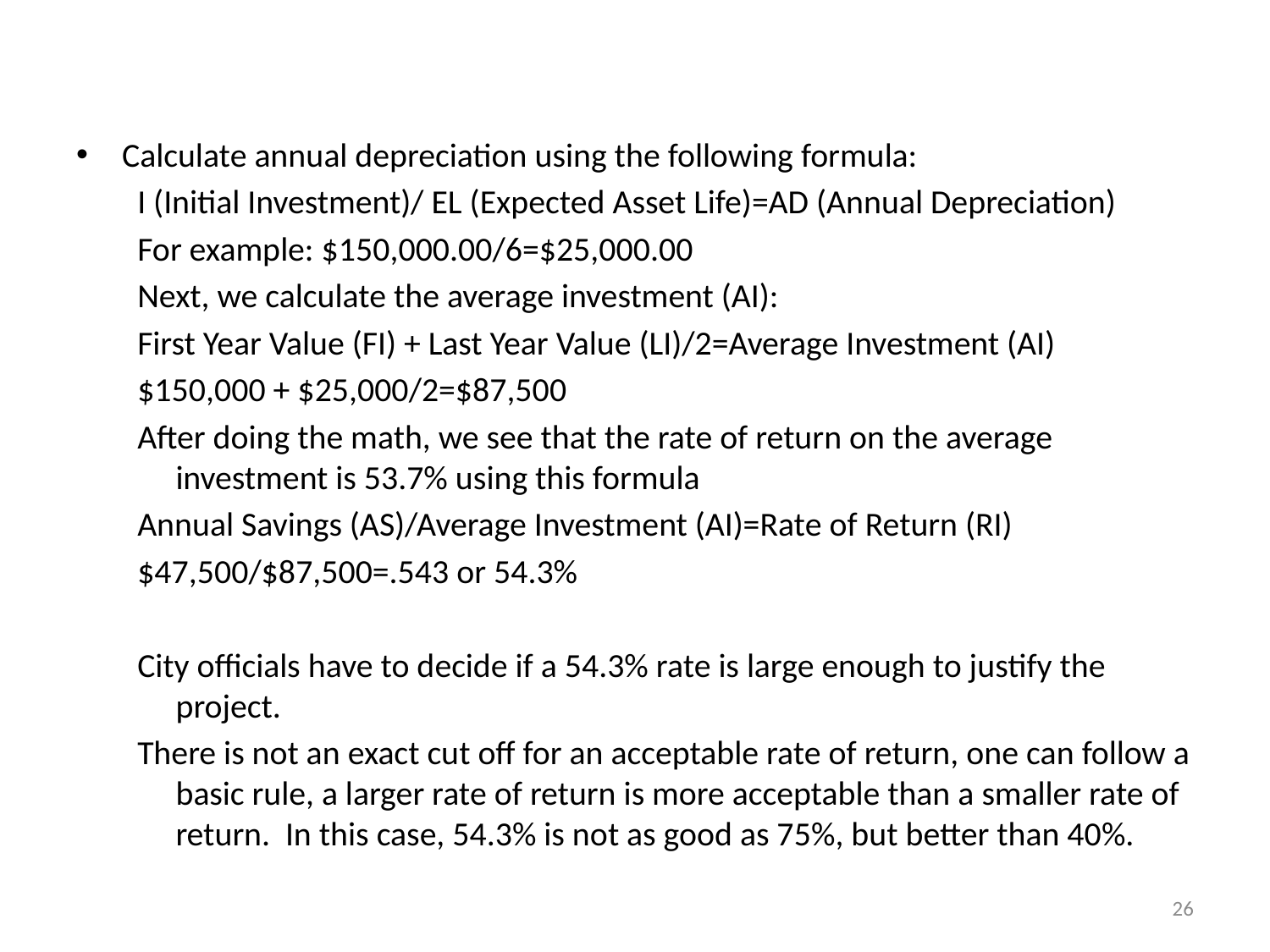

#
Calculate annual depreciation using the following formula:
I (Initial Investment)/ EL (Expected Asset Life)=AD (Annual Depreciation)
For example: $150,000.00/6=$25,000.00
Next, we calculate the average investment (AI):
First Year Value (FI) + Last Year Value (LI)/2=Average Investment (AI)
$150,000 + $25,000/2=$87,500
After doing the math, we see that the rate of return on the average investment is 53.7% using this formula
Annual Savings (AS)/Average Investment (AI)=Rate of Return (RI)
$47,500/$87,500=.543 or 54.3%

City officials have to decide if a 54.3% rate is large enough to justify the project.
There is not an exact cut off for an acceptable rate of return, one can follow a basic rule, a larger rate of return is more acceptable than a smaller rate of return.  In this case, 54.3% is not as good as 75%, but better than 40%.

26